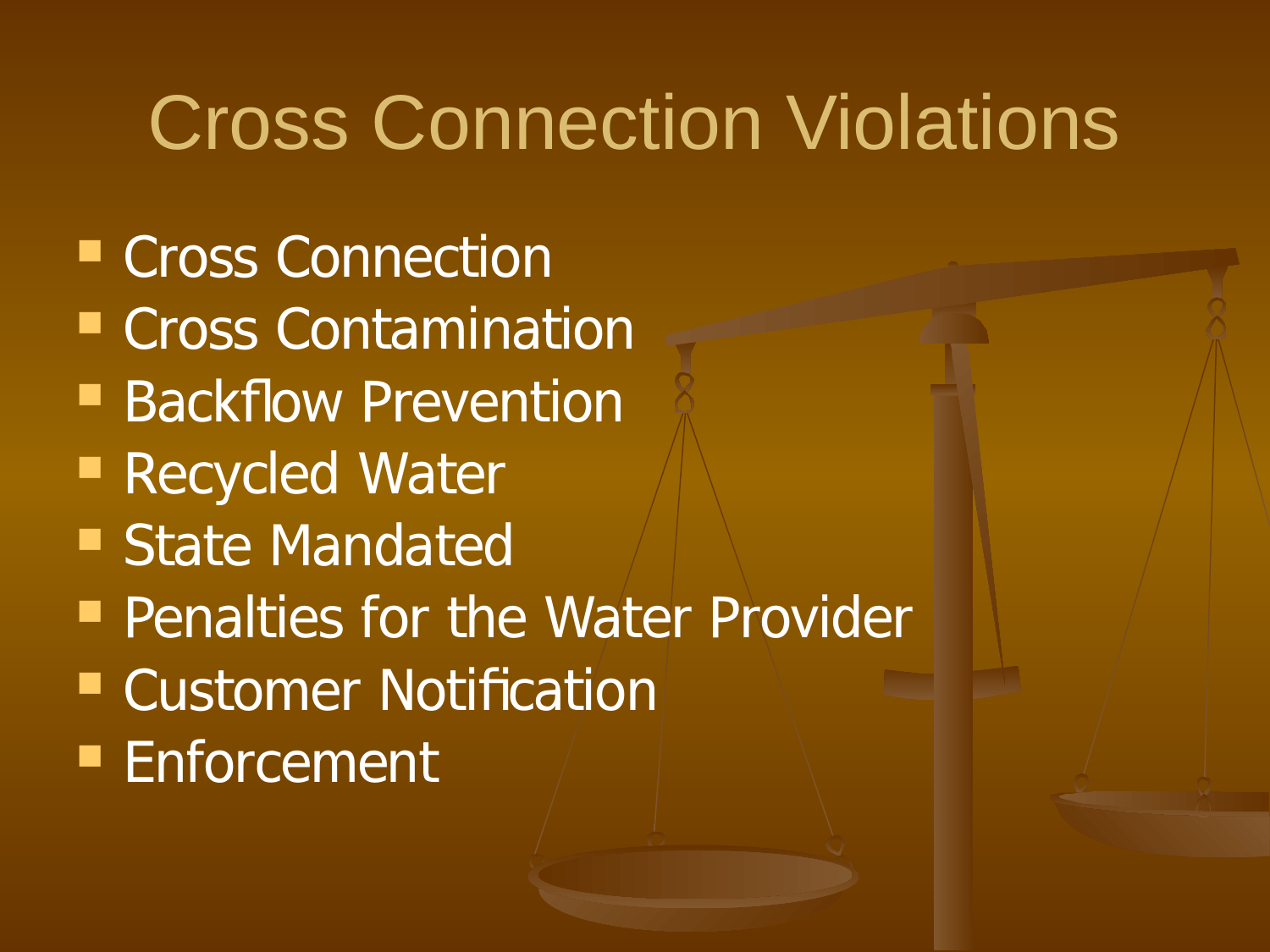

# Cross Connection Violations
Cross Connection
Cross Contamination
Backflow Prevention
Recycled Water
State Mandated
Penalties for the Water Provider
Customer Notification
Enforcement